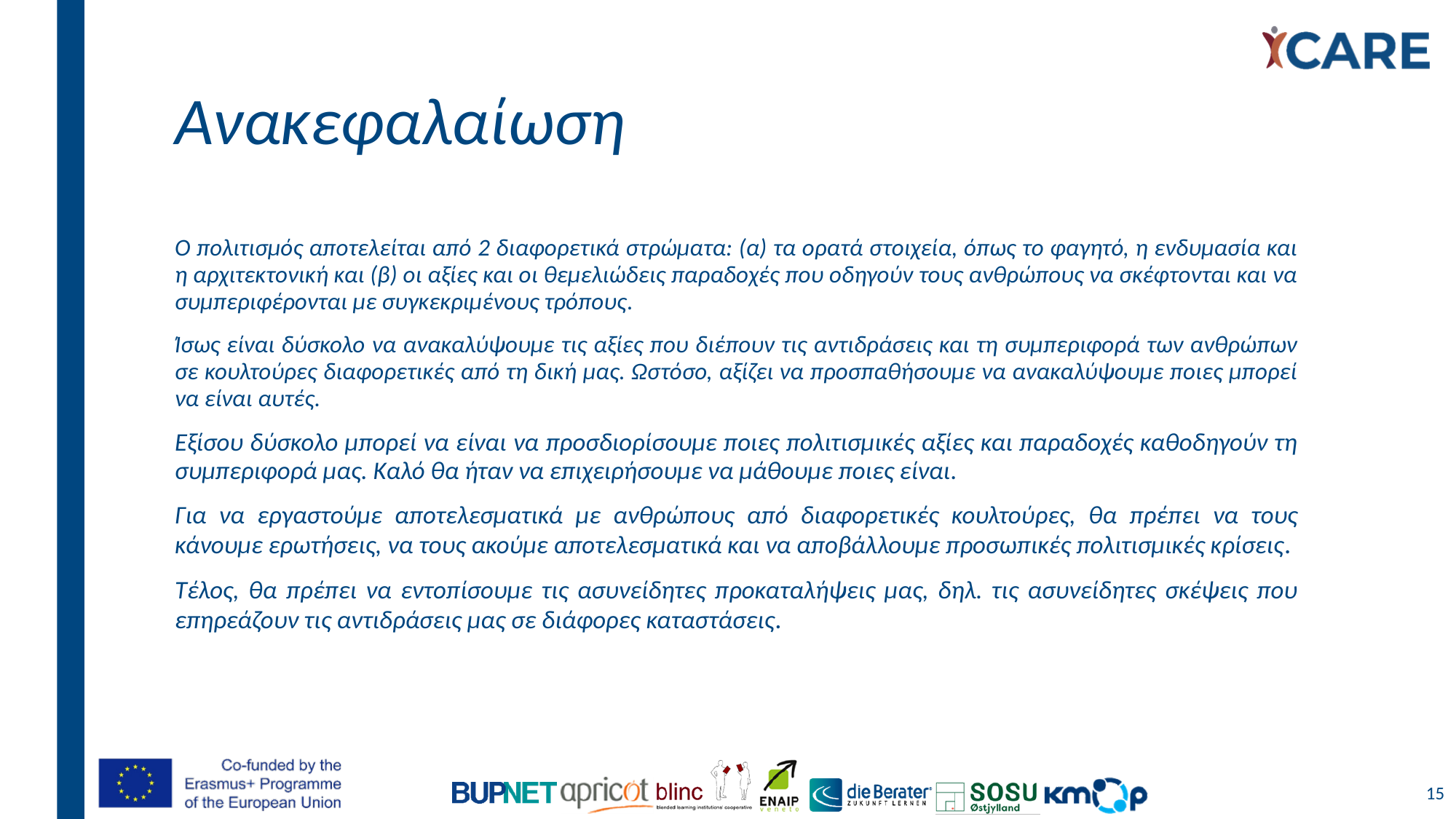

# Ανακεφαλαίωση
Ο πολιτισμός αποτελείται από 2 διαφορετικά στρώματα: (α) τα ορατά στοιχεία, όπως το φαγητό, η ενδυμασία και η αρχιτεκτονική και (β) οι αξίες και οι θεμελιώδεις παραδοχές που οδηγούν τους ανθρώπους να σκέφτονται και να συμπεριφέρονται με συγκεκριμένους τρόπους.
Ίσως είναι δύσκολο να ανακαλύψουμε τις αξίες που διέπουν τις αντιδράσεις και τη συμπεριφορά των ανθρώπων σε κουλτούρες διαφορετικές από τη δική μας. Ωστόσο, αξίζει να προσπαθήσουμε να ανακαλύψουμε ποιες μπορεί να είναι αυτές.
Εξίσου δύσκολο μπορεί να είναι να προσδιορίσουμε ποιες πολιτισμικές αξίες και παραδοχές καθοδηγούν τη συμπεριφορά μας. Καλό θα ήταν να επιχειρήσουμε να μάθουμε ποιες είναι.
Για να εργαστούμε αποτελεσματικά με ανθρώπους από διαφορετικές κουλτούρες, θα πρέπει να τους κάνουμε ερωτήσεις, να τους ακούμε αποτελεσματικά και να αποβάλλουμε προσωπικές πολιτισμικές κρίσεις.
Τέλος, θα πρέπει να εντοπίσουμε τις ασυνείδητες προκαταλήψεις μας, δηλ. τις ασυνείδητες σκέψεις που επηρεάζουν τις αντιδράσεις μας σε διάφορες καταστάσεις.
15